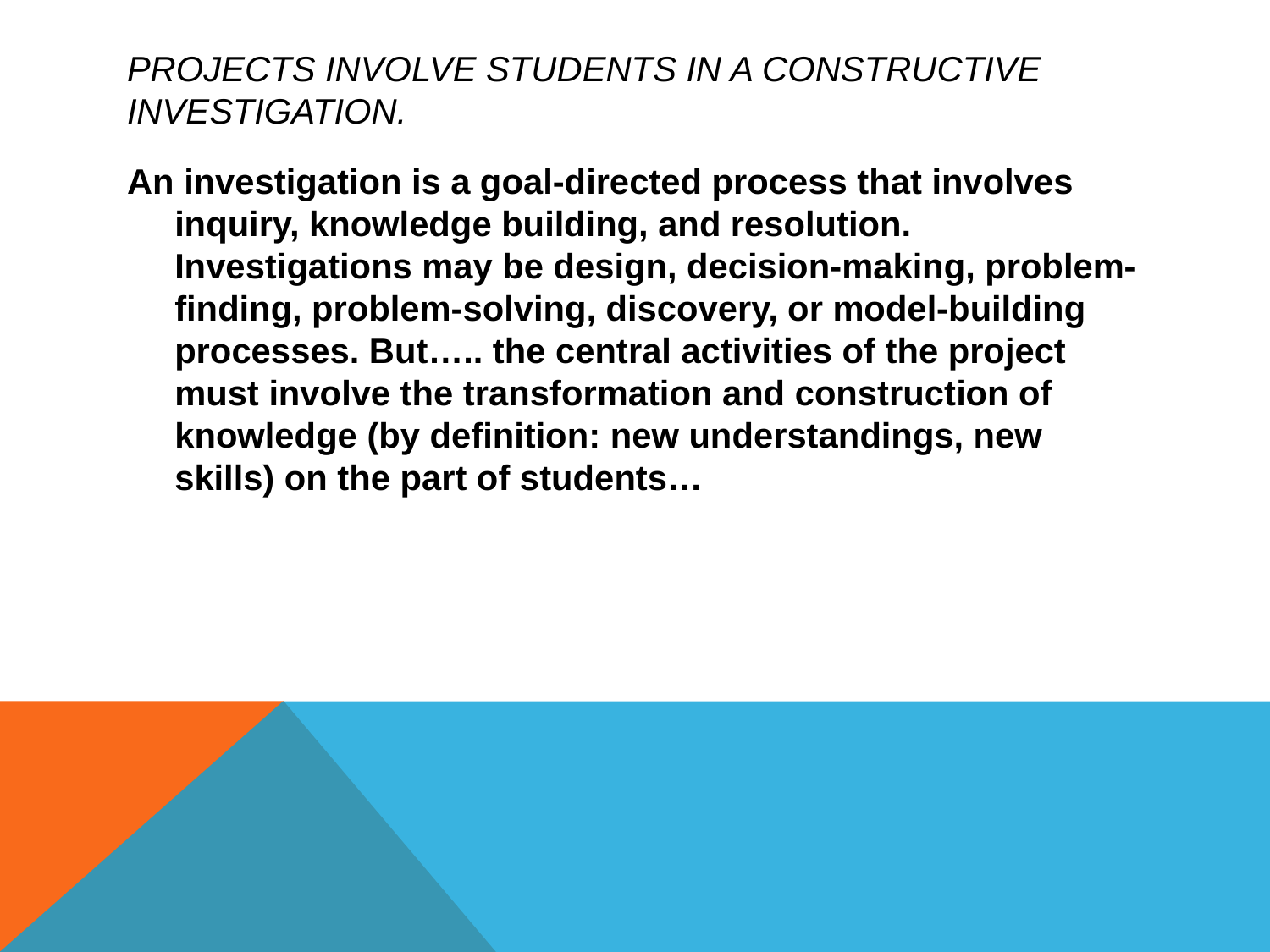

# Projects involve students in a constructive investigation.
An investigation is a goal-directed process that involves inquiry, knowledge building, and resolution. Investigations may be design, decision-making, problem-finding, problem-solving, discovery, or model-building processes. But….. the central activities of the project must involve the transformation and construction of knowledge (by definition: new understandings, new skills) on the part of students…